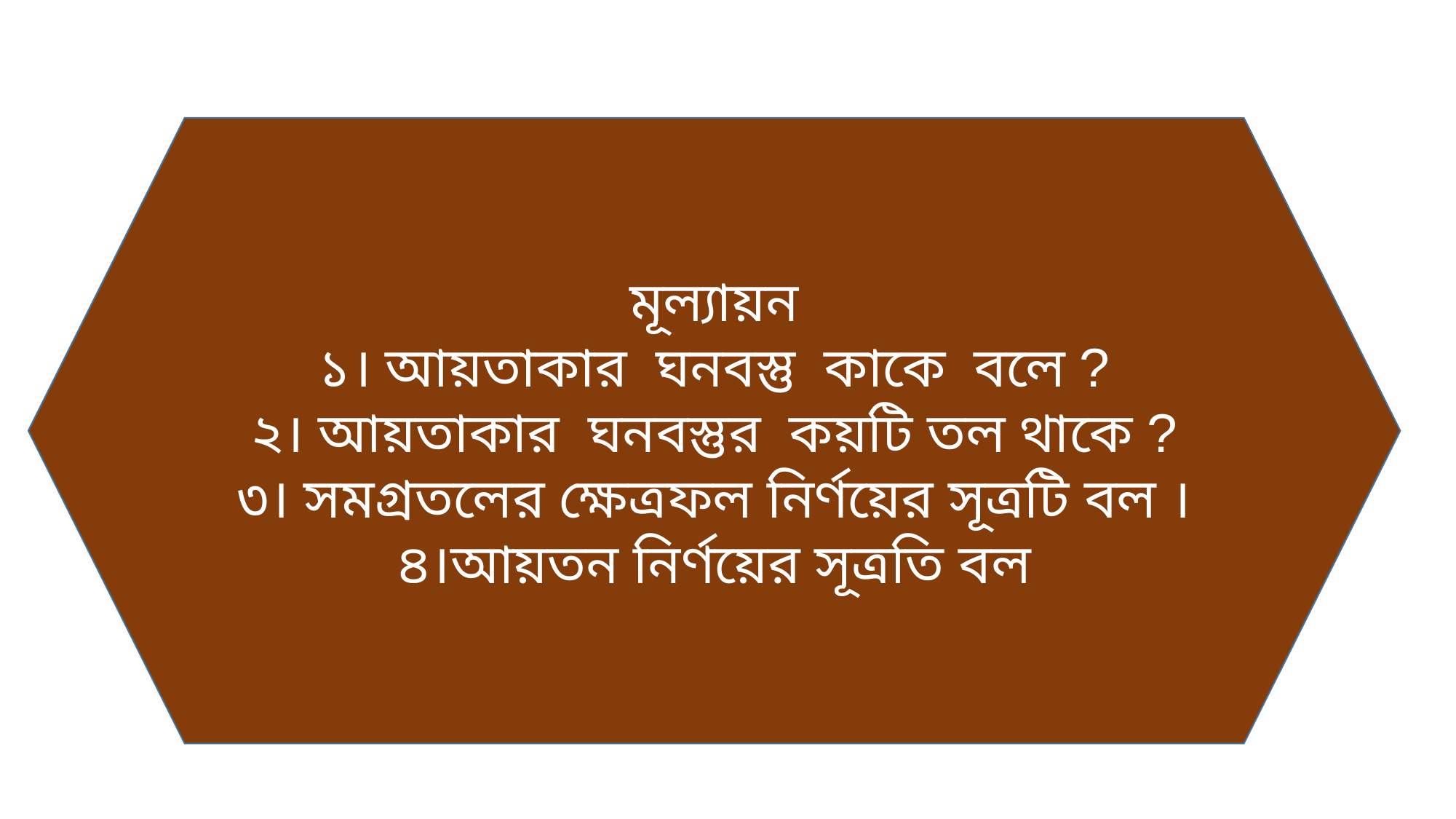

#
মূল্যায়ন
১। আয়তাকার  ঘনবস্তু  কাকে  বলে ?
২। আয়তাকার  ঘনবস্তুর  কয়টি তল থাকে ?
৩। সমগ্রতলের ক্ষেত্রফল নির্ণয়ের সূত্রটি বল ।
৪।আয়তন নির্ণয়ের সূত্রতি বল